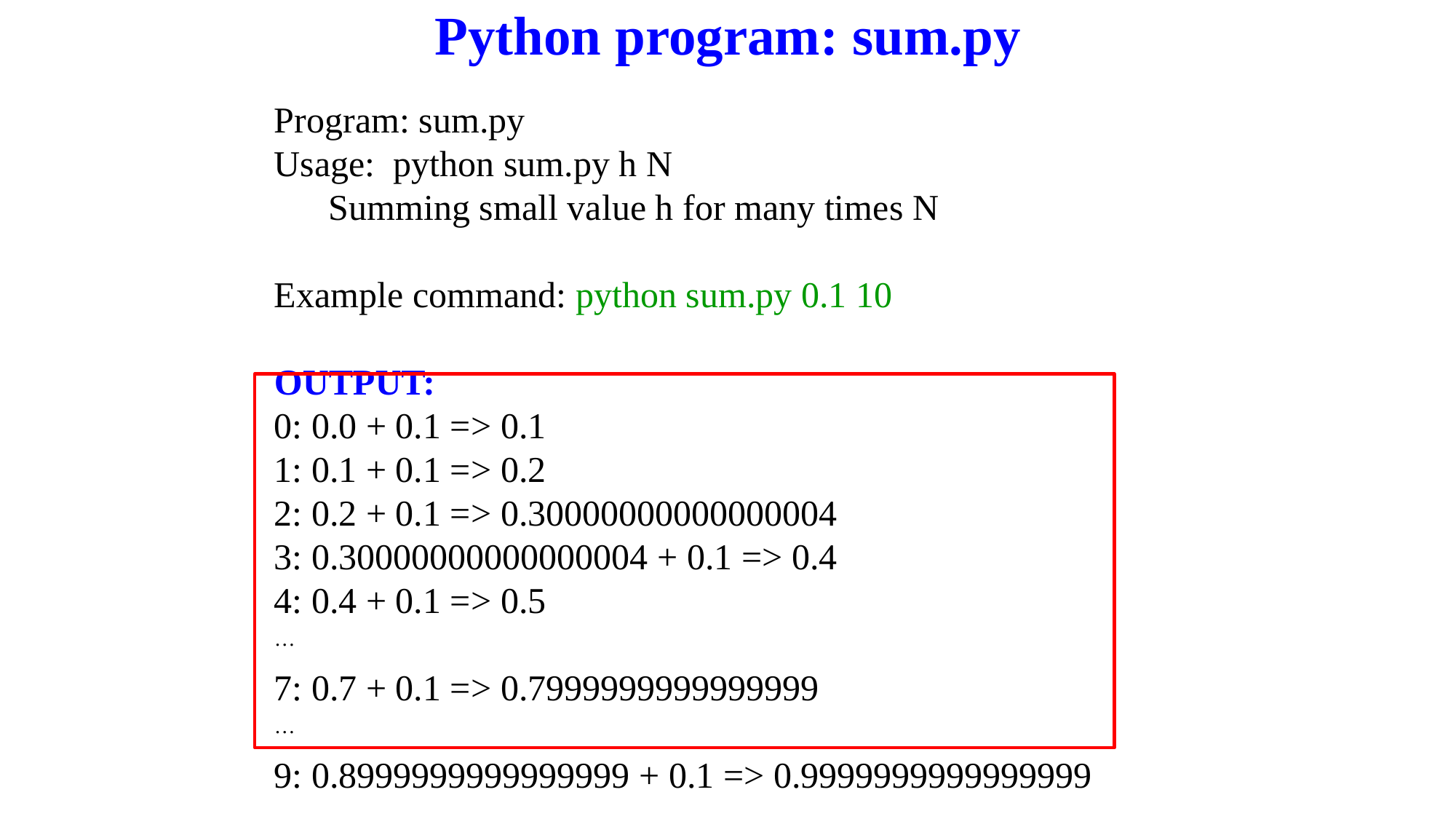

# Python program: sum.py
Program: sum.py
Usage:  python sum.py h N
      Summing small value h for many times N

Example command: python sum.py 0.1 10

OUTPUT:
0: 0.0 + 0.1 => 0.1
1: 0.1 + 0.1 => 0.2
2: 0.2 + 0.1 => 0.30000000000000004
3: 0.30000000000000004 + 0.1 => 0.4
4: 0.4 + 0.1 => 0.5
…
7: 0.7 + 0.1 => 0.7999999999999999
…
9: 0.8999999999999999 + 0.1 => 0.9999999999999999